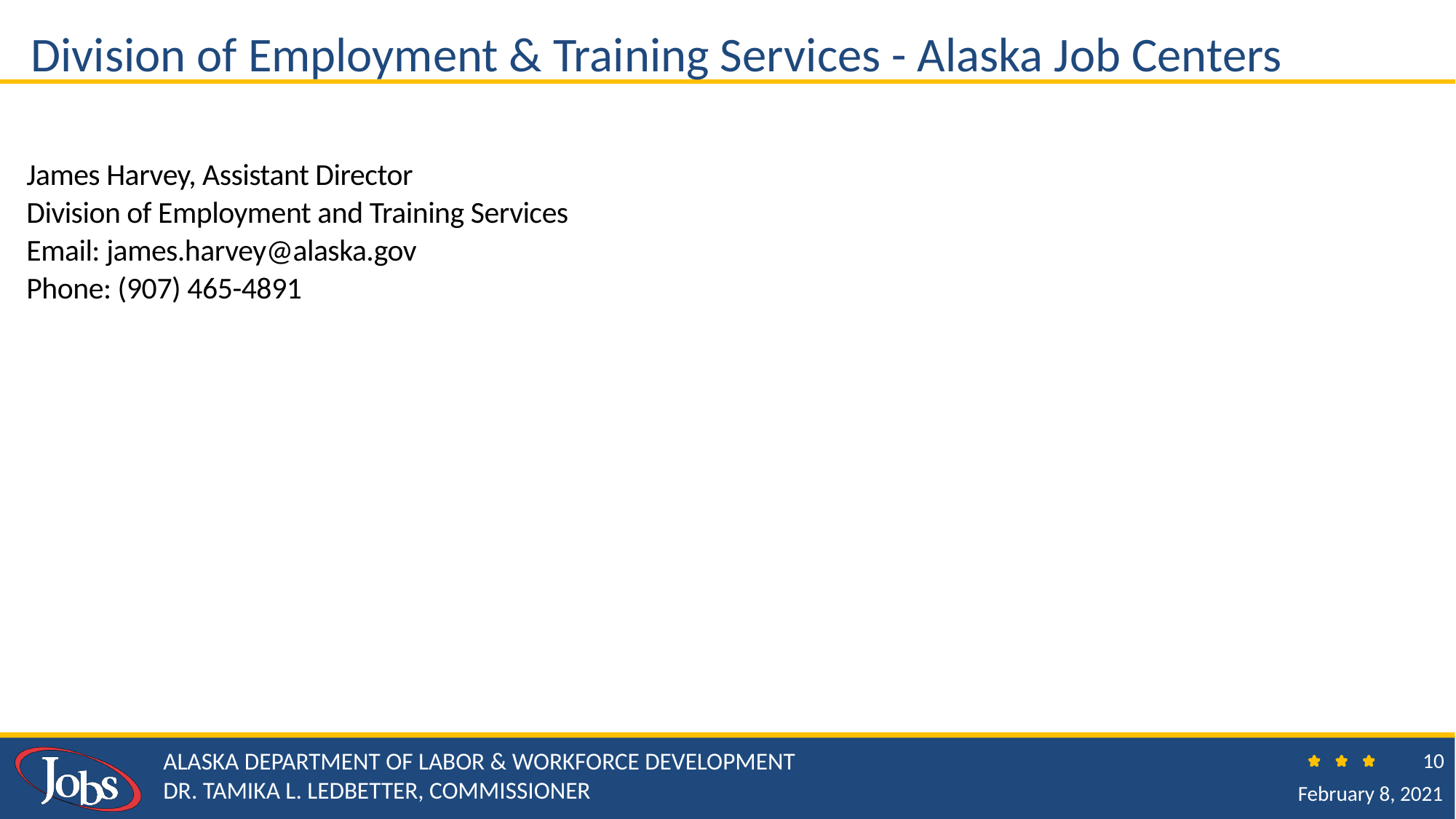

# Division of Employment & Training Services - Alaska Job Centers
James Harvey, Assistant Director
Division of Employment and Training Services
Email: james.harvey@alaska.gov
Phone: (907) 465-4891

ALASKA DEPARTMENT OF LABOR & WORKFORCE DEVELOPMENT
DR. TAMIKA L. LEDBETTER, COMMISSIONER
10
February 8, 2021